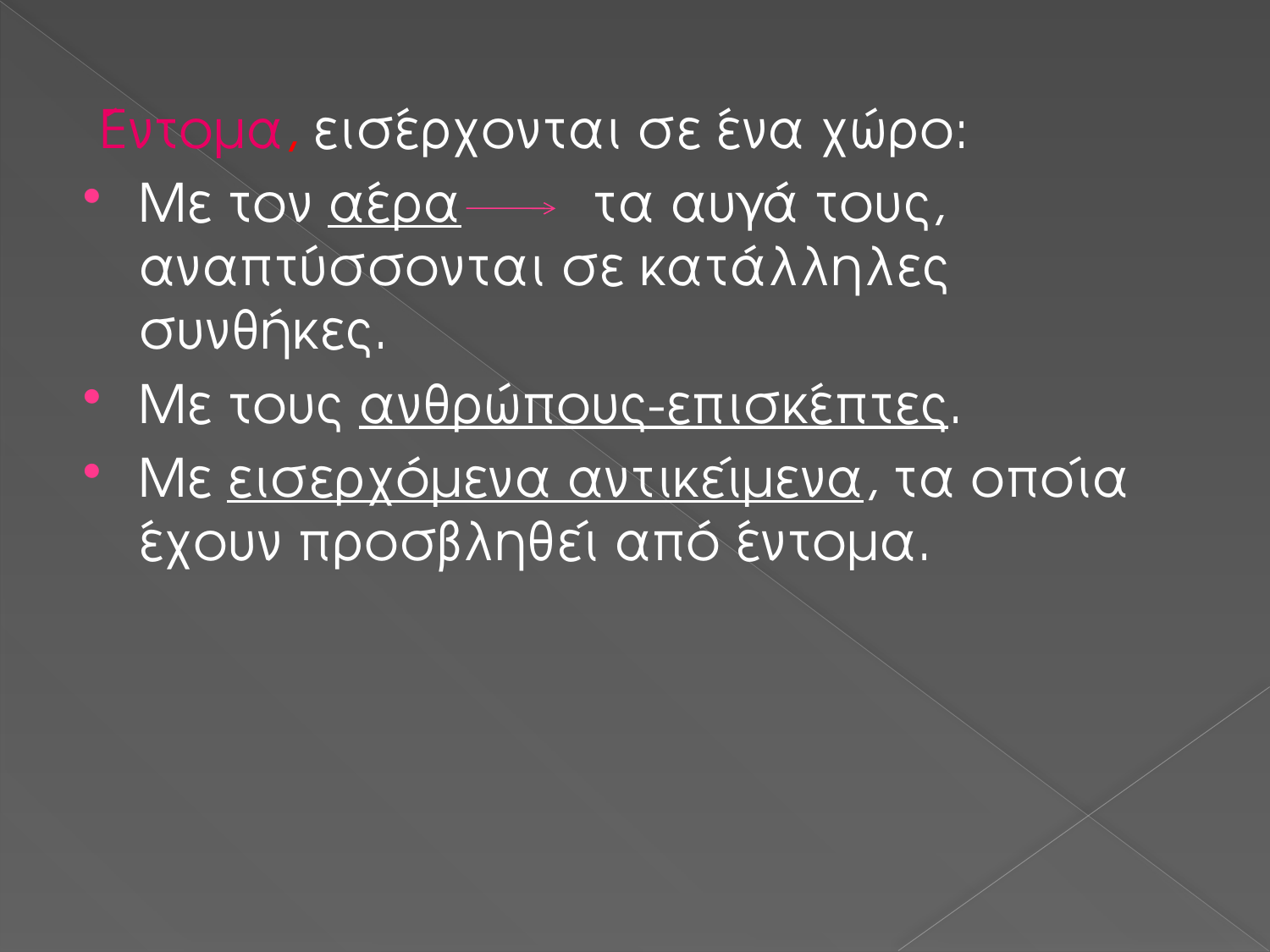

Έντομα, εισέρχονται σε ένα χώρο:
Με τον αέρα         τα αυγά τους, αναπτύσσονται σε κατάλληλες συνθήκες.
Με τους ανθρώπους-επισκέπτες.
Με εισερχόμενα αντικείμενα, τα οποία έχουν προσβληθεί από έντομα.